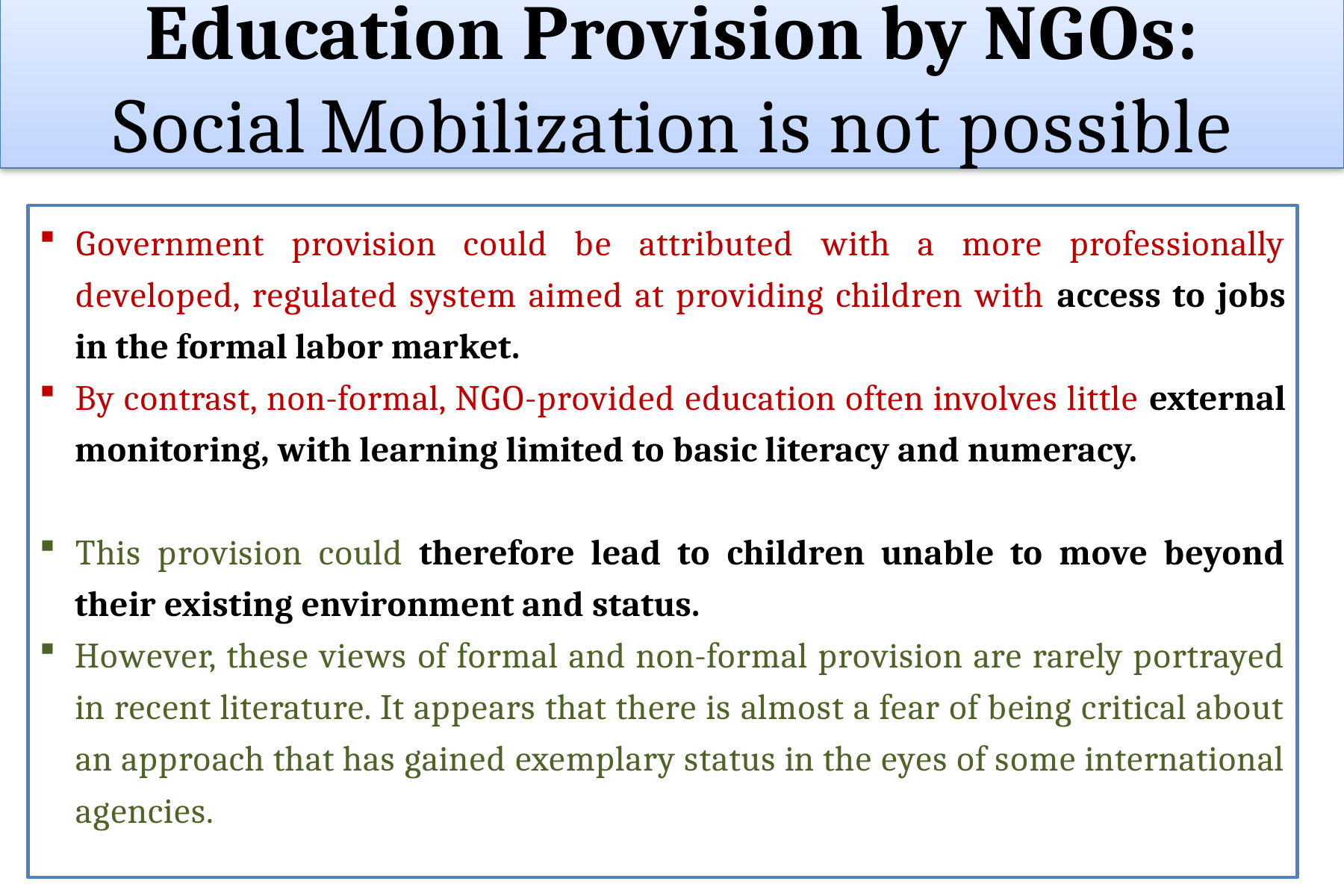

Education Provision by NGOs:
Social Mobilization is not possible
Government provision could be attributed with a more professionally developed, regulated system aimed at providing children with access to jobs in the formal labor market.
By contrast, non-formal, NGO-provided education often involves little external monitoring, with learning limited to basic literacy and numeracy.

This provision could therefore lead to children unable to move beyond their existing environment and status.
However, these views of formal and non-formal provision are rarely portrayed in recent literature. It appears that there is almost a fear of being critical about an approach that has gained exemplary status in the eyes of some international agencies.